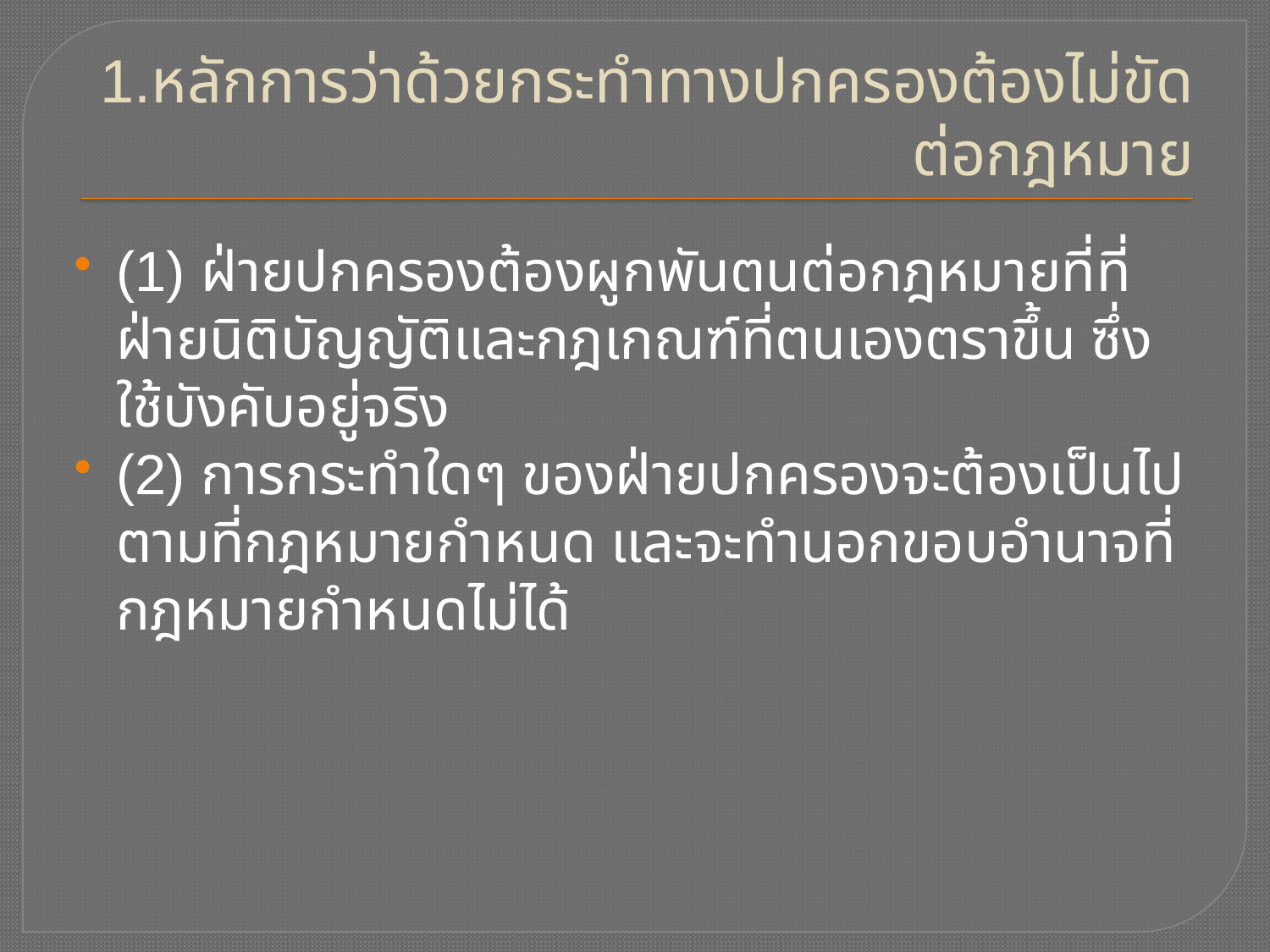

# 1.หลักการว่าด้วยกระทําทางปกครองต้องไม่ขัดต่อกฎหมาย
(1) ฝ่ายปกครองต้องผูกพันตนต่อกฎหมายที่ที่ฝ่ายนิติบัญญัติและกฎเกณฑ์ที่ตนเองตราขึ้น ซึ่งใช้บังคับอยู่จริง
(2) การกระทำใดๆ ของฝ่ายปกครองจะต้องเป็นไปตามที่กฎหมายกำหนด และจะทำนอกขอบอำนาจที่กฎหมายกำหนดไม่ได้